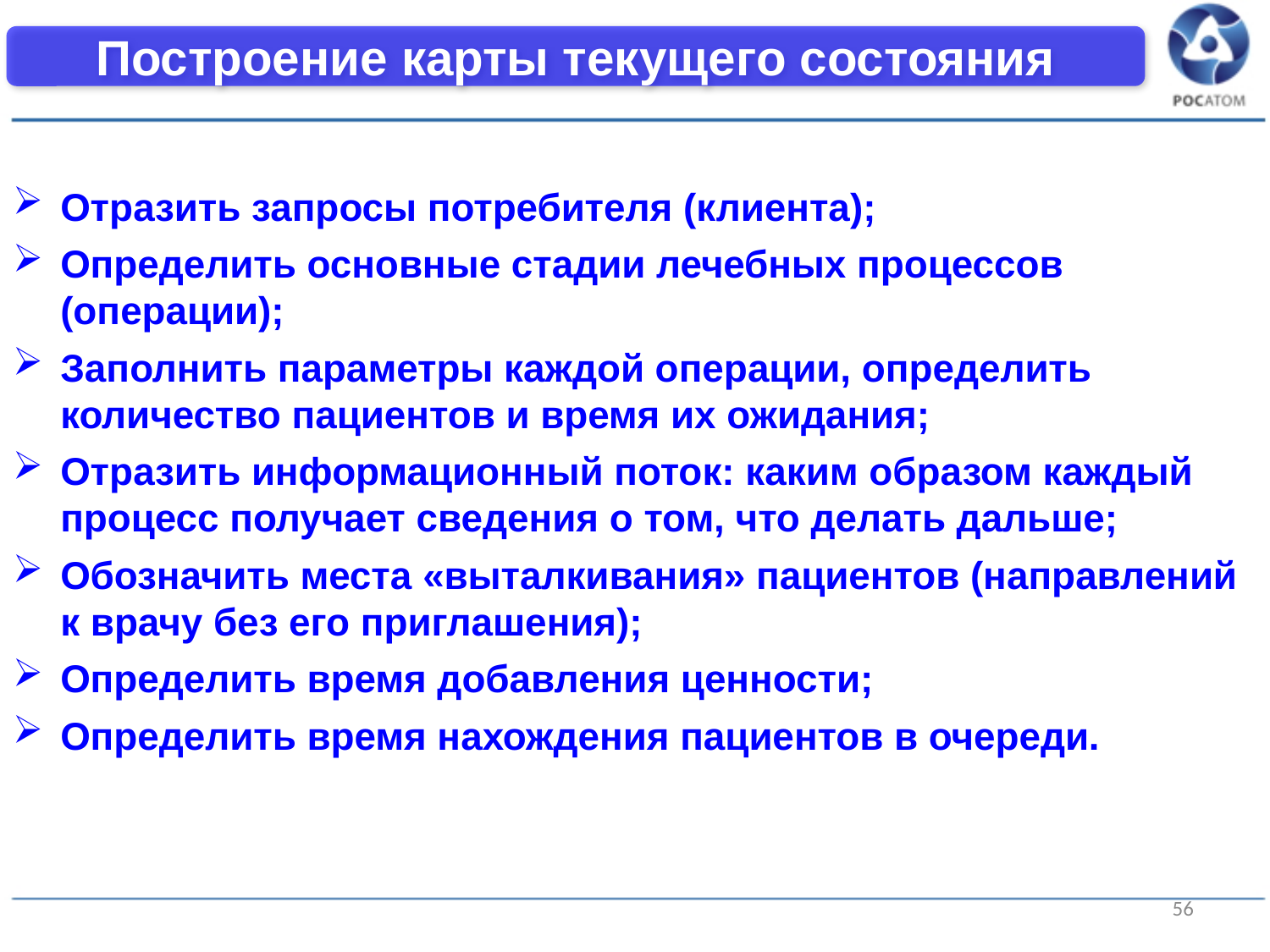

Построение карты текущего состояния
Отразить запросы потребителя (клиента);
Определить основные стадии лечебных процессов (операции);
Заполнить параметры каждой операции, определить количество пациентов и время их ожидания;
Отразить информационный поток: каким образом каждый процесс получает сведения о том, что делать дальше;
Обозначить места «выталкивания» пациентов (направлений к врачу без его приглашения);
Определить время добавления ценности;
Определить время нахождения пациентов в очереди.
56